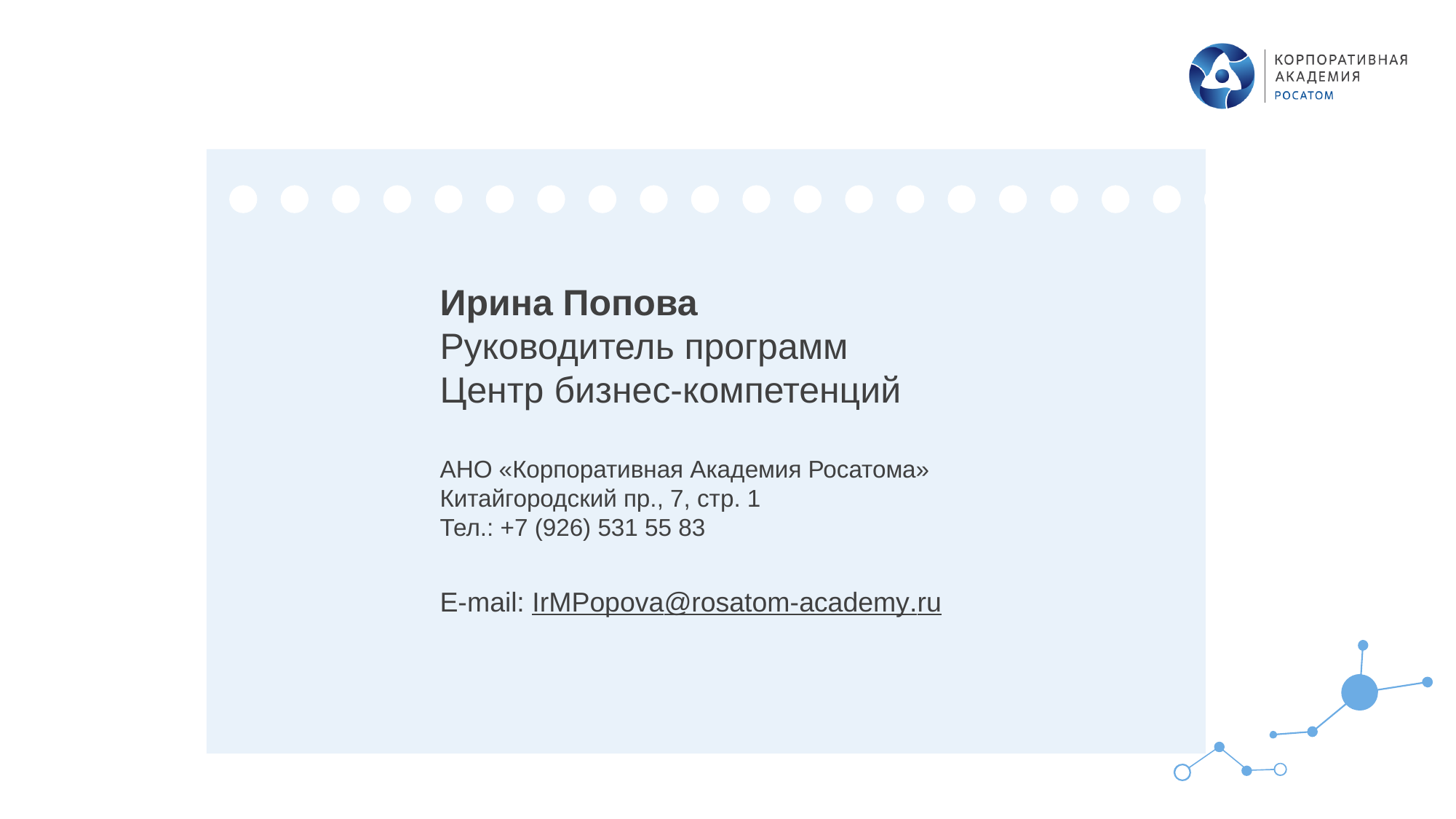

Ирина Попова
Руководитель программ
Центр бизнес-компетенций

АНО «Корпоративная Академия Росатома»
Китайгородский пр., 7, стр. 1
Тел.: +7 (926) 531 55 83

E-mail: IrMPopova@rosatom-academy.ru